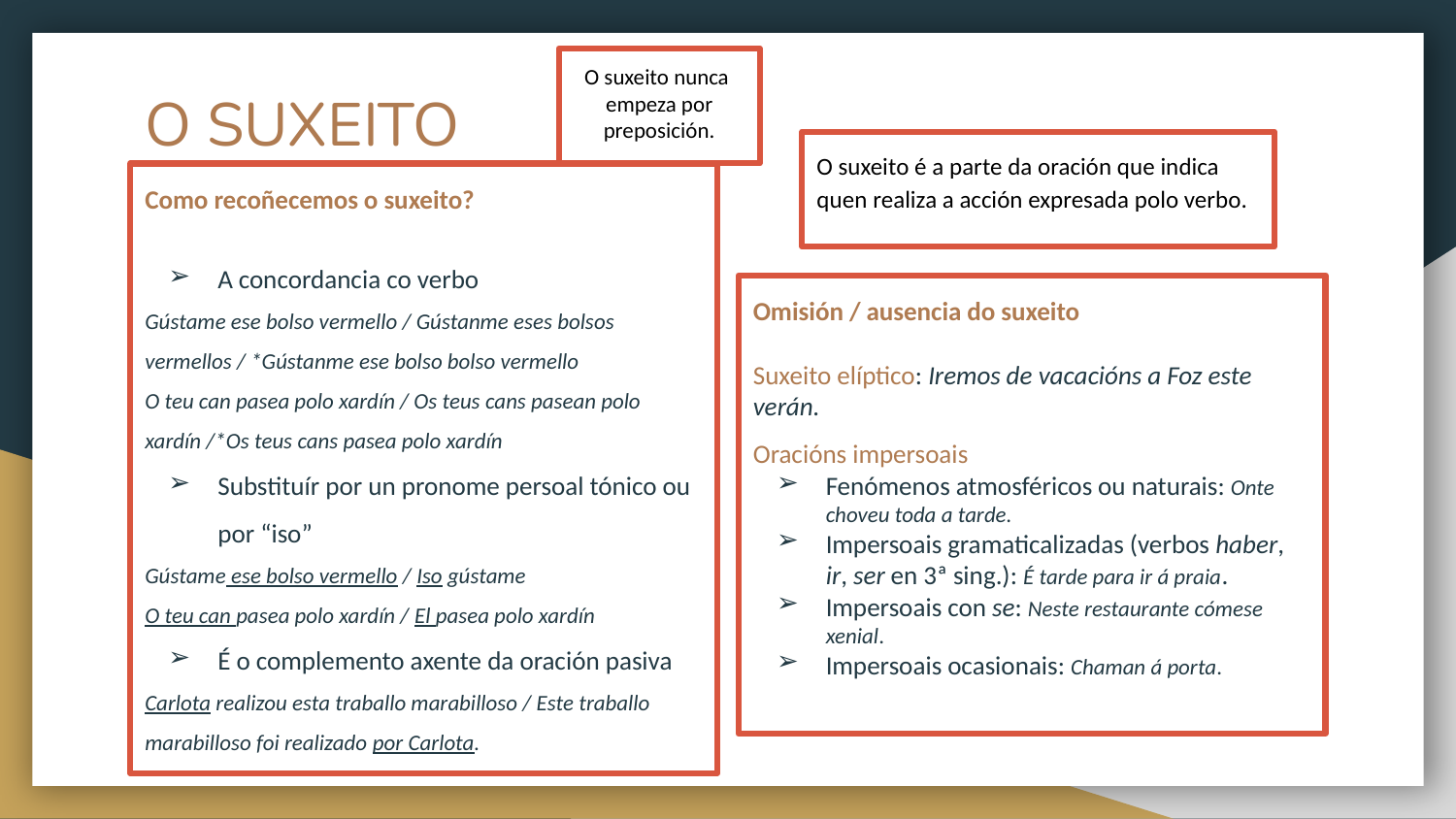

O suxeito nunca  empeza por preposición.
# O SUXEITO
O suxeito é a parte da oración que indica quen realiza a acción expresada polo verbo.
Como recoñecemos o suxeito?
A concordancia co verbo
Gústame ese bolso vermello / Gústanme eses bolsos vermellos / *Gústanme ese bolso bolso vermello
O teu can pasea polo xardín / Os teus cans pasean polo xardín /*Os teus cans pasea polo xardín
Substituír por un pronome persoal tónico ou por “iso”
Gústame ese bolso vermello / Iso gústame
O teu can pasea polo xardín / El pasea polo xardín
É o complemento axente da oración pasiva
Carlota realizou esta traballo marabilloso / Este traballo marabilloso foi realizado por Carlota.
Omisión / ausencia do suxeito
Suxeito elíptico: Iremos de vacacións a Foz este verán.
Oracións impersoais
Fenómenos atmosféricos ou naturais: Onte choveu toda a tarde.
Impersoais gramaticalizadas (verbos haber, ir, ser en 3ª sing.): É tarde para ir á praia.
Impersoais con se: Neste restaurante cómese xenial.
Impersoais ocasionais: Chaman á porta.